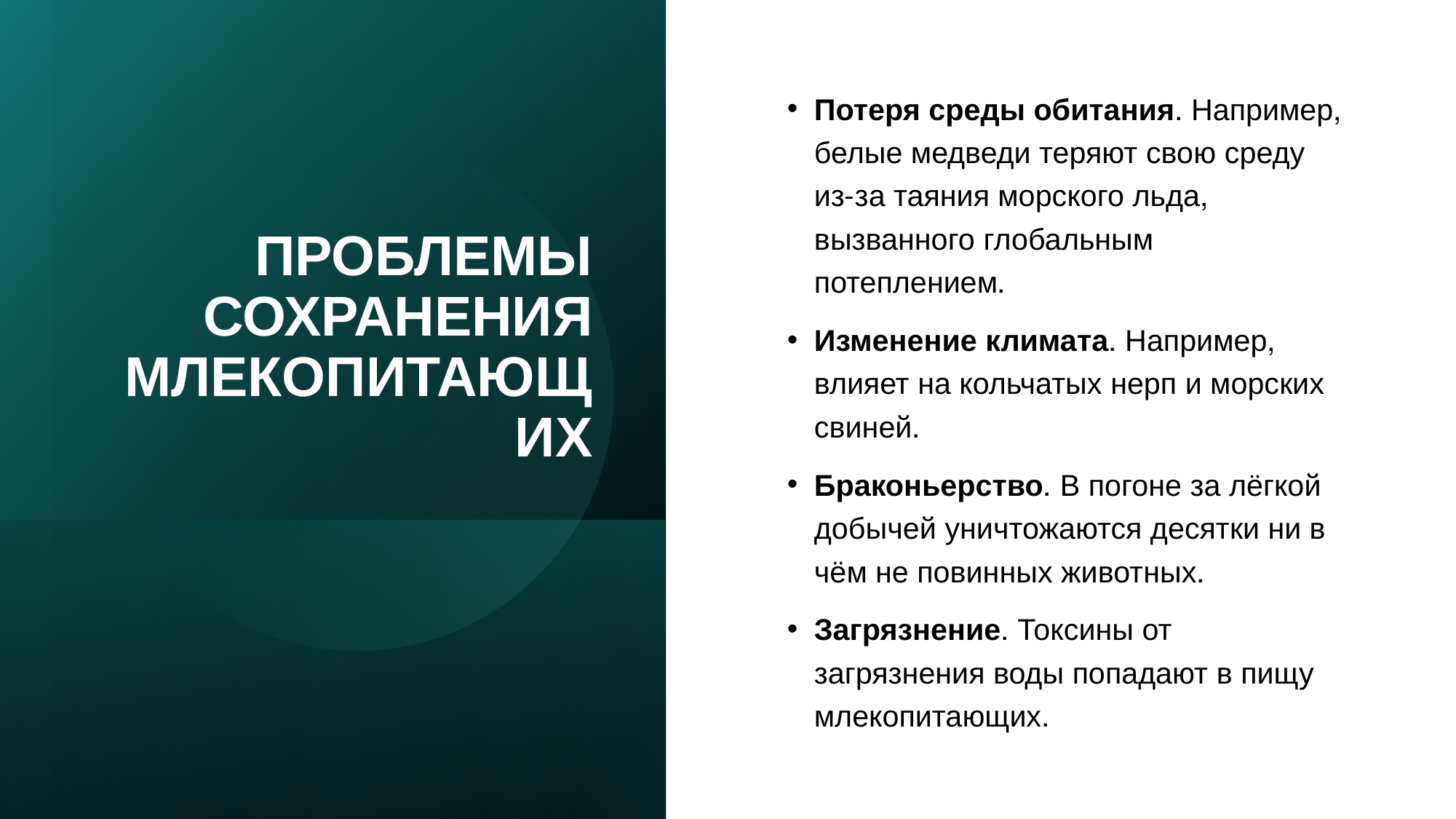

# ПРОБЛЕМЫ СОХРАНЕНИЯ МЛЕКОПИТАЮЩИХ

Потеря среды обитания. Например, белые медведи теряют свою среду из-за таяния морского льда, вызванного глобальным потеплением.
Изменение климата. Например, влияет на кольчатых нерп и морских свиней.
Браконьерство. В погоне за лёгкой добычей уничтожаются десятки ни в чём не повинных животных.
Загрязнение. Токсины от загрязнения воды попадают в пищу млекопитающих.